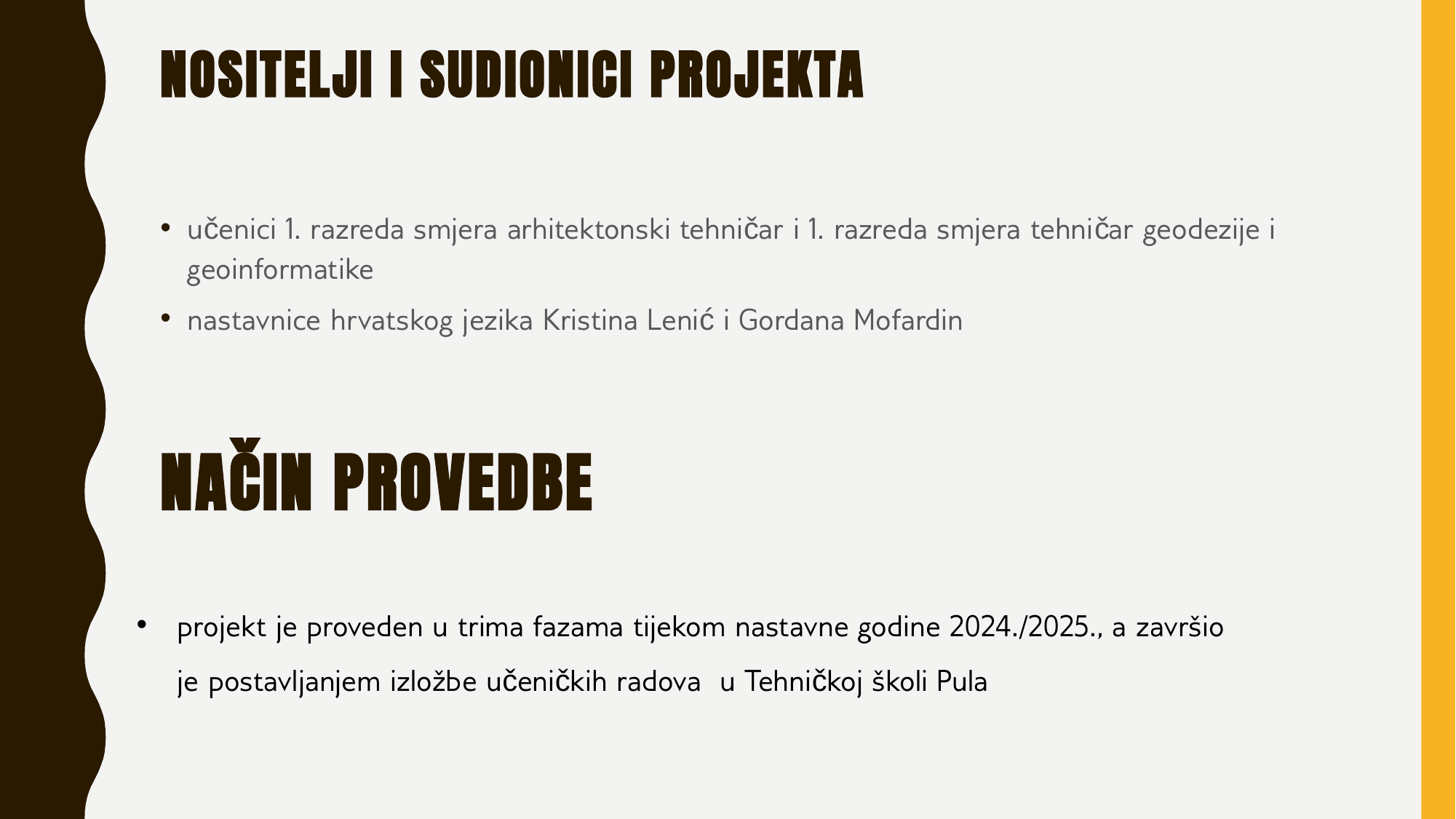

# Nositelji i sudionici projekta
učenici 1. razreda smjera arhitektonski tehničar i 1. razreda smjera tehničar geodezije i geoinformatike
nastavnice hrvatskog jezika Kristina Lenić i Gordana Mofardin

NAČIN PROVEDBE

projekt je proveden u trima fazama tijekom nastavne godine 2024./2025., a završio je postavljanjem izložbe učeničkih radova  u Tehničkoj školi Pula